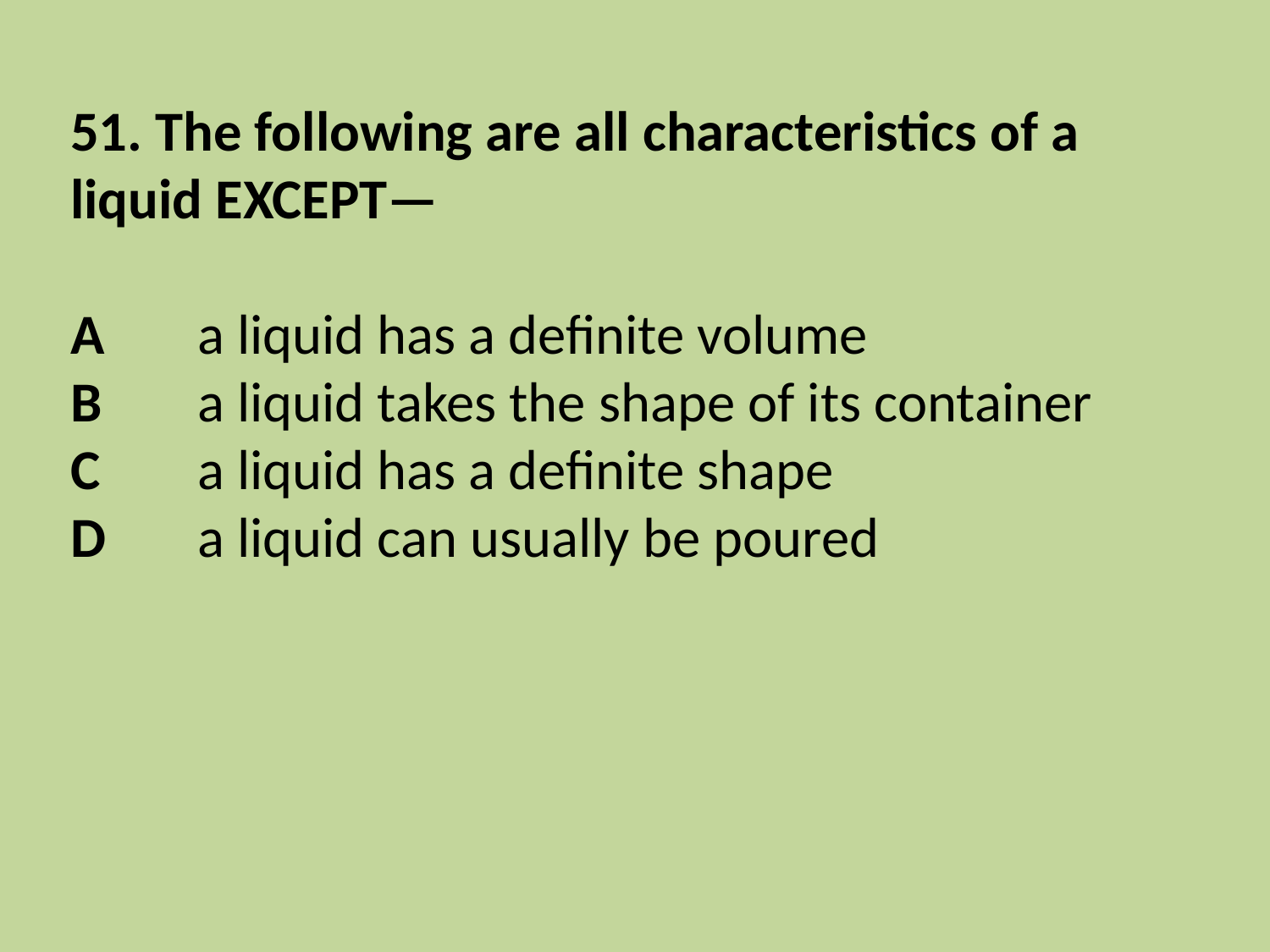

51. The following are all characteristics of a liquid EXCEPT—

A	a liquid has a definite volume
B	a liquid takes the shape of its container
C	a liquid has a definite shape
D	a liquid can usually be poured